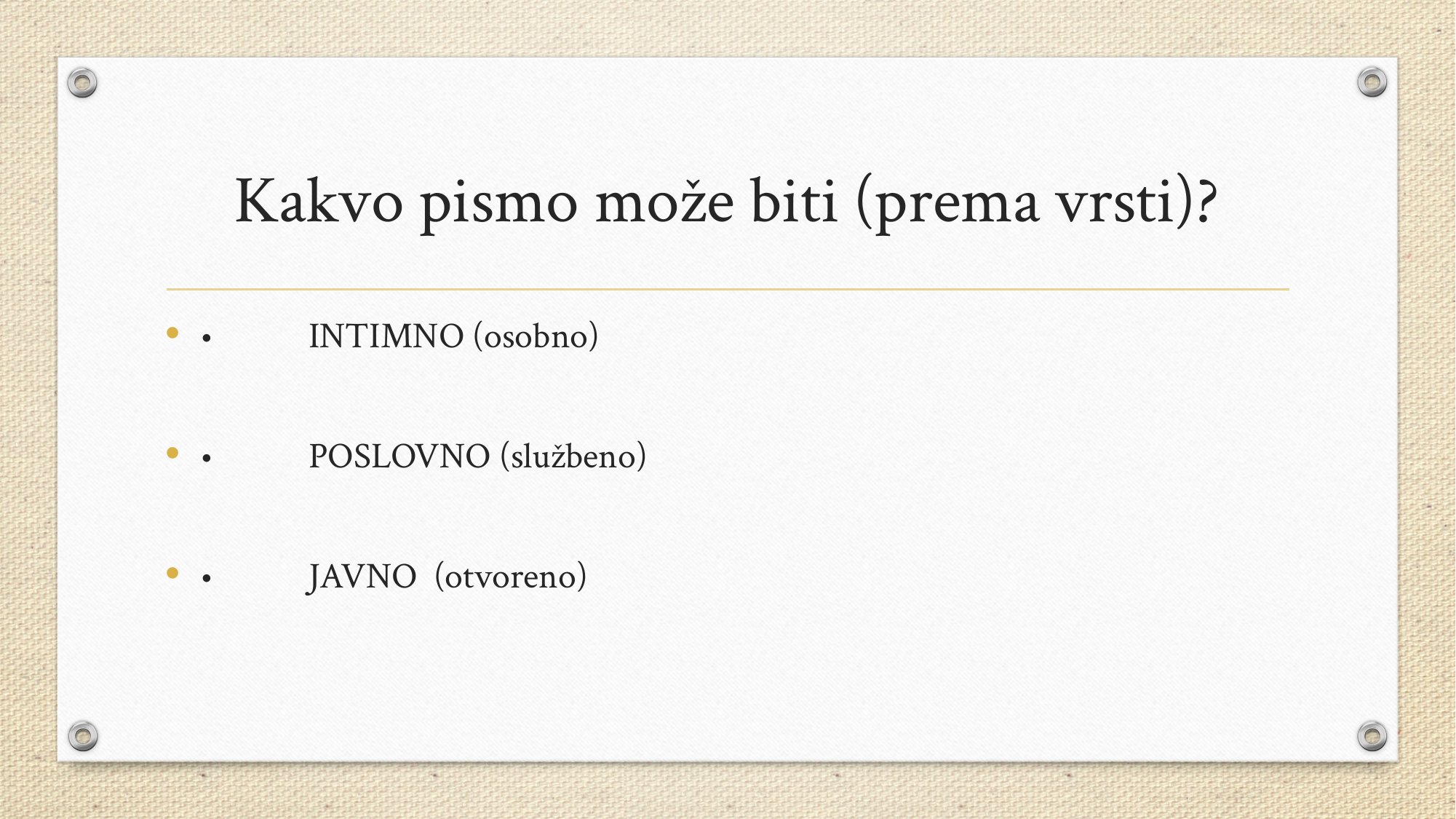

# Kakvo pismo može biti (prema vrsti)?
•	INTIMNO (osobno)

•	POSLOVNO (službeno)

•	JAVNO  (otvoreno)